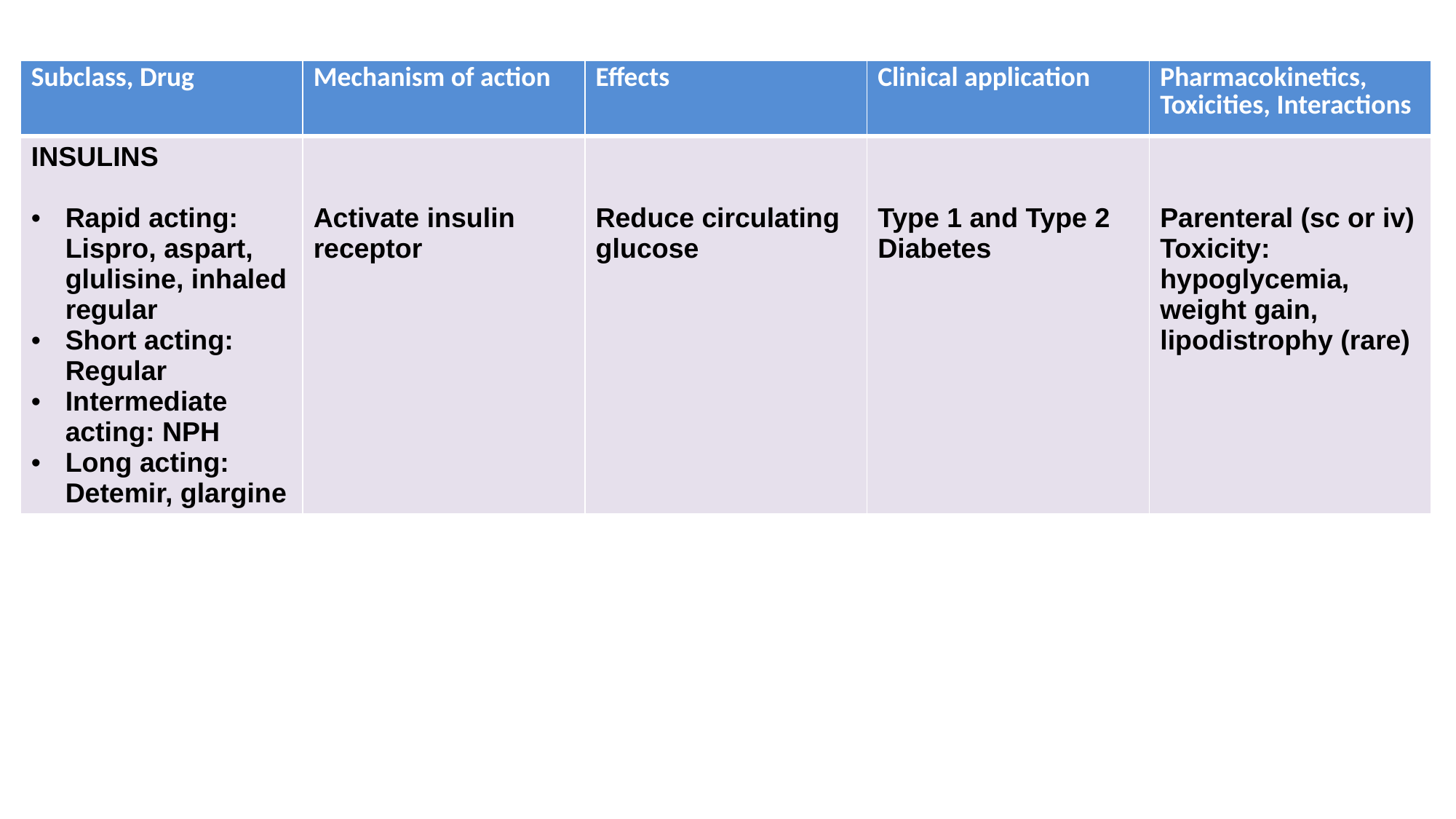

| Subclass, Drug | Mechanism of action | Effects | Clinical application | Pharmacokinetics, Toxicities, Interactions |
| --- | --- | --- | --- | --- |
| INSULINS Rapid acting: Lispro, aspart, glulisine, inhaled regular Short acting: Regular Intermediate acting: NPH Long acting: Detemir, glargine | Activate insulin receptor | Reduce circulating glucose | Type 1 and Type 2 Diabetes | Parenteral (sc or iv) Toxicity: hypoglycemia, weight gain, lipodistrophy (rare) |